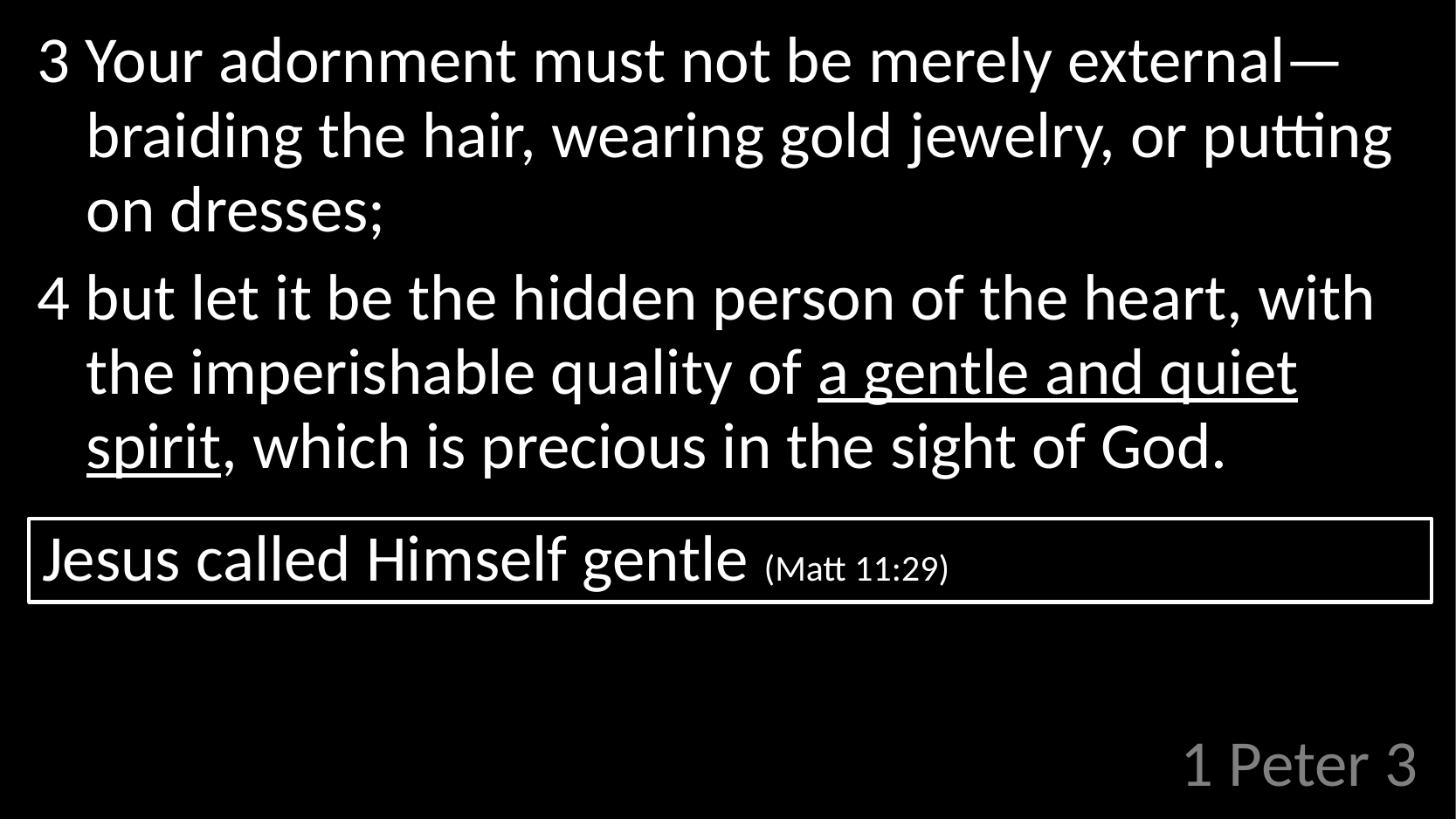

3 Your adornment must not be merely external—braiding the hair, wearing gold jewelry, or putting on dresses;
4 but let it be the hidden person of the heart, with the imperishable quality of a gentle and quiet spirit, which is precious in the sight of God.
Jesus called Himself gentle (Matt 11:29)
# 1 Peter 3